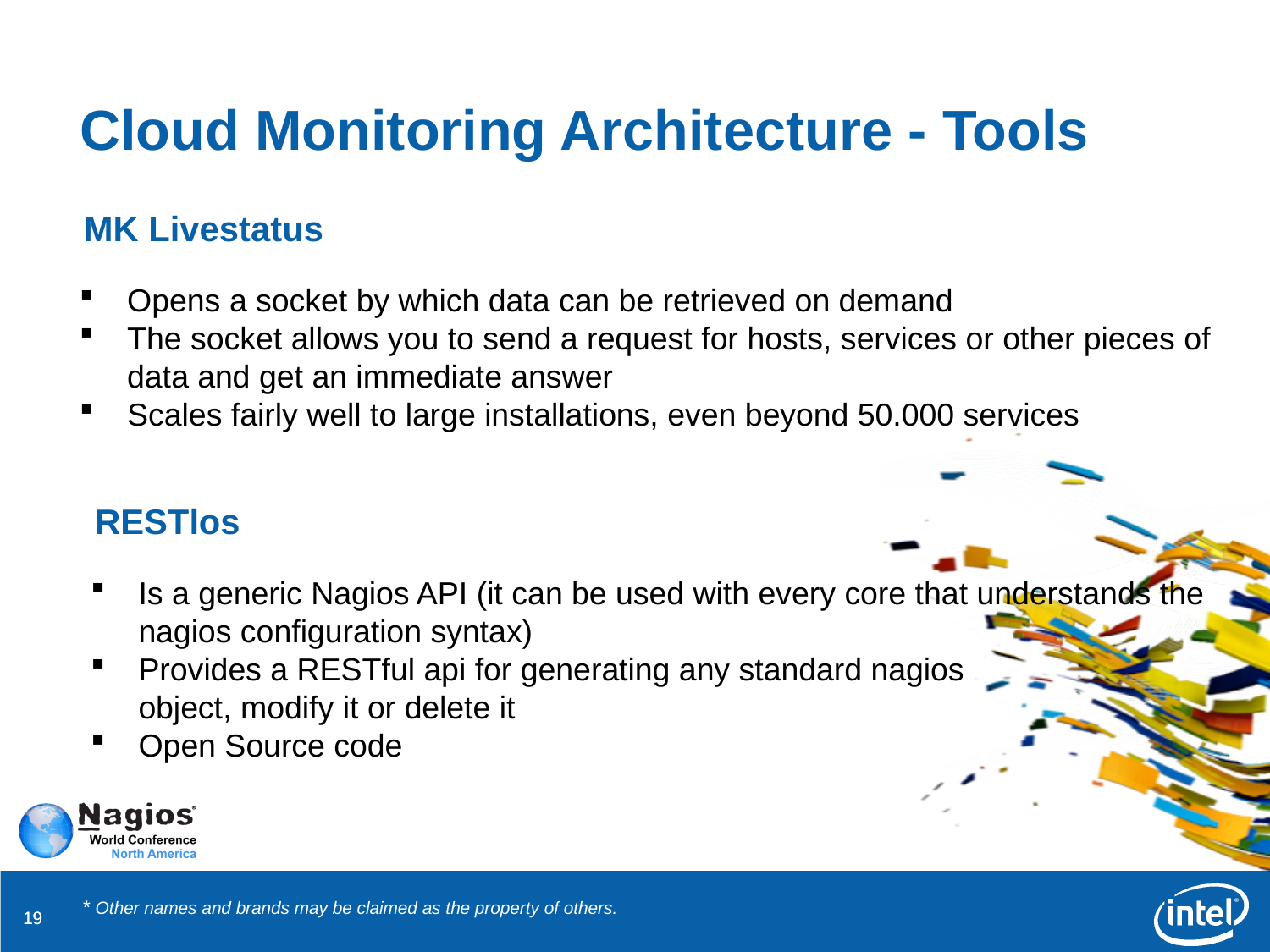

# Cloud Monitoring Architecture - Tools
MK Livestatus
Opens a socket by which data can be retrieved on demand
The socket allows you to send a request for hosts, services or other pieces of data and get an immediate answer
Scales fairly well to large installations, even beyond 50.000 services
RESTlos
Is a generic Nagios API (it can be used with every core that understands the nagios configuration syntax)
Provides a RESTful api for generating any standard nagios 		     object, modify it or delete it
Open Source code